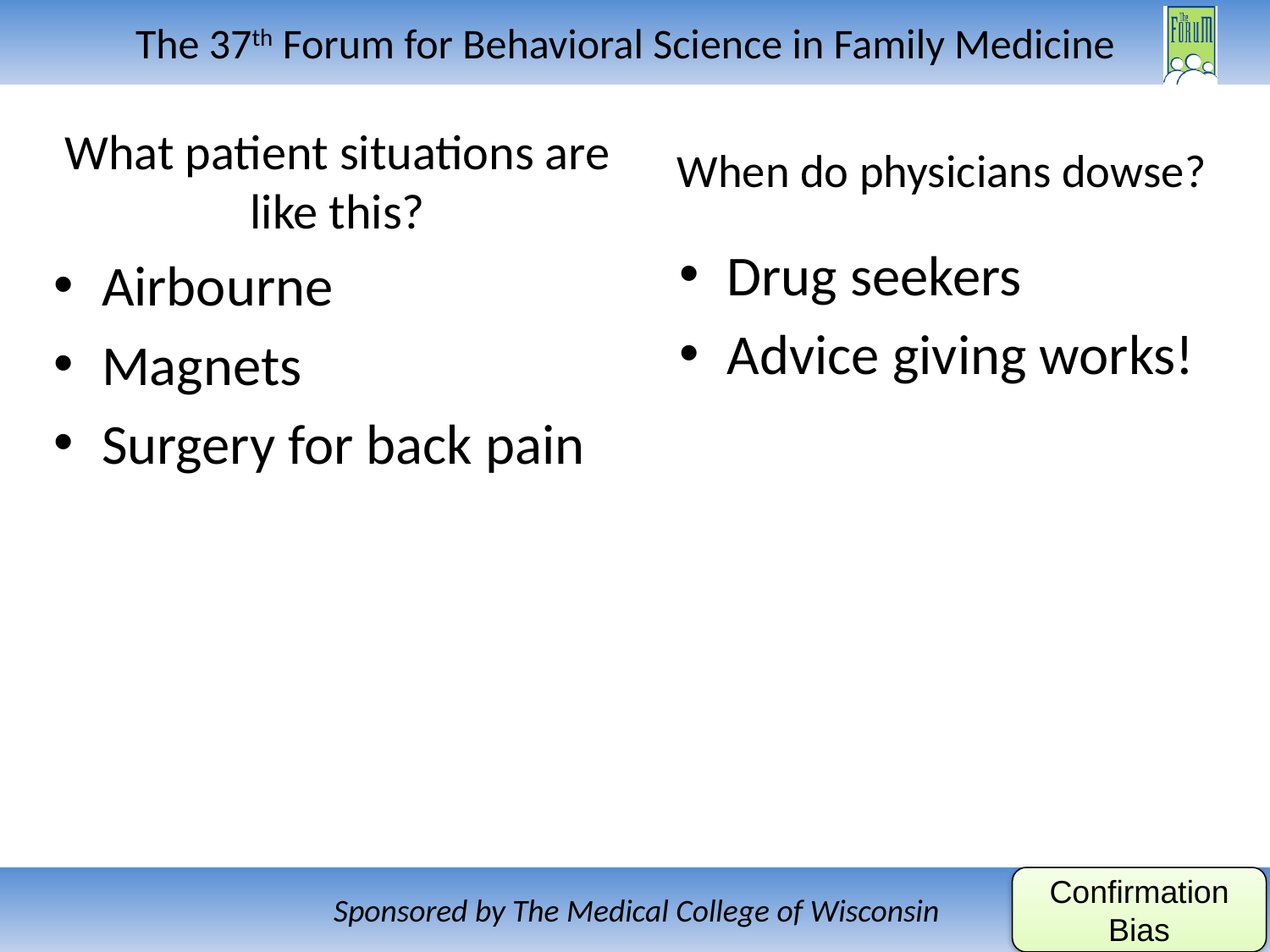

When do physicians dowse?
# What patient situations are like this?
Drug seekers
Advice giving works!

Airbourne
Magnets
Surgery for back pain

Confirmation Bias